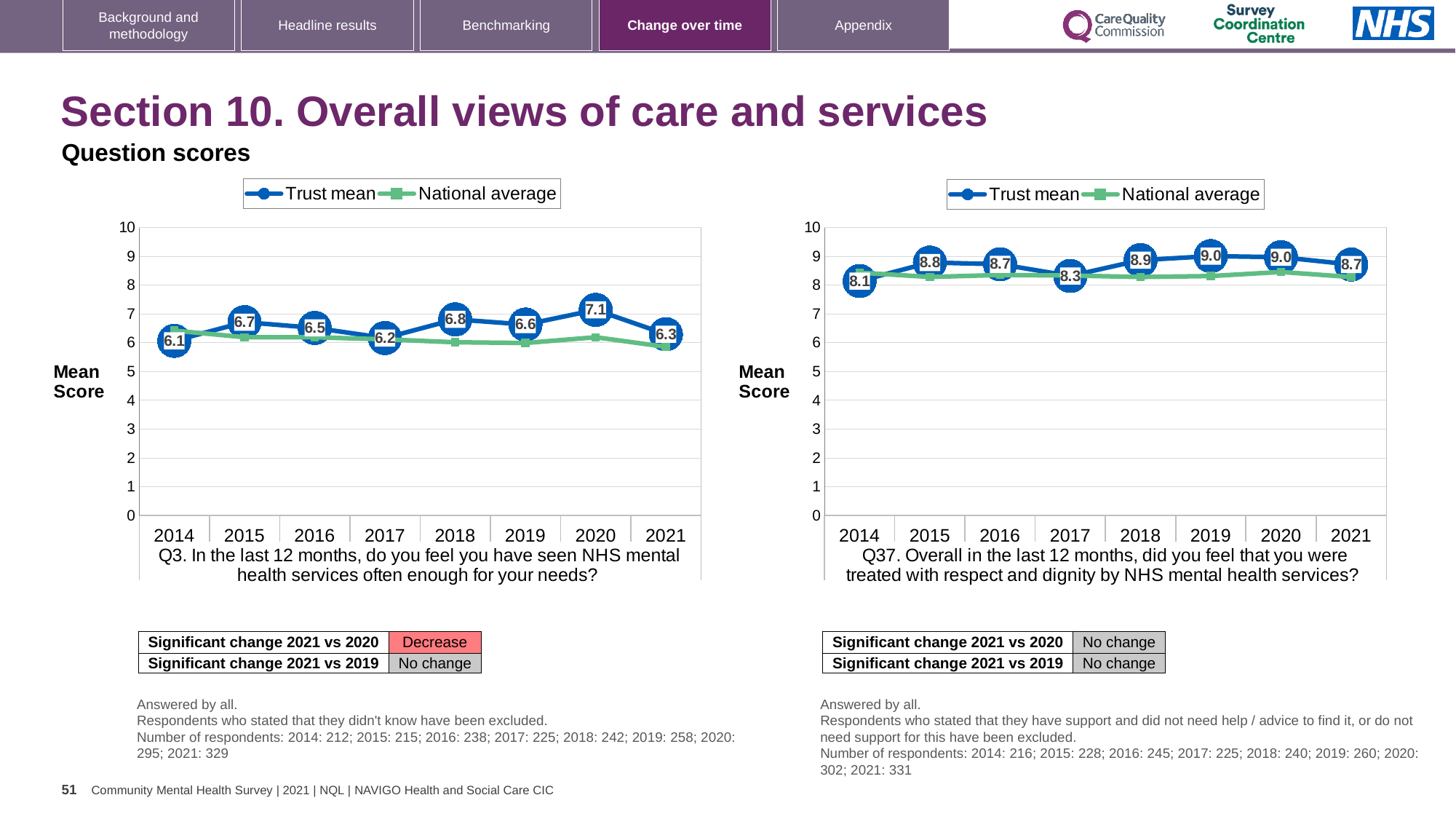

# Section 10. Overall views of care and services
Question scores

### Chart

| Category | Trust mean | National average |
|---|---|---|
| 2014 | 6.06584041970982 | 6.420834662765931 |
| 2015 | 6.71570639163351 | 6.191095177984343 |
| 2016 | 6.51559147510316 | 6.190414405507029 |
| 2017 | 6.16473498030356 | 6.117626688109843 |
| 2018 | 6.81178592956601 | 6.016655069509438 |
| 2019 | 6.63181304427006 | 5.99204036601608 |
| 2020 | 7.14107635723099 | 6.190926207289446 |
| 2021 | 6.29673554058808 | 5.856944891910714 |

### Chart

| Category | Trust mean | National average |
|---|---|---|
| 2014 | 8.1426124195966 | 8.432292249218202 |
| 2015 | 8.7847417257856 | 8.283754930276077 |
| 2016 | 8.7242834735779 | 8.35126205121991 |
| 2017 | 8.31817215720359 | 8.333326319603302 |
| 2018 | 8.86730003776365 | 8.282456024819705 |
| 2019 | 9.00736926912965 | 8.314875002878436 |
| 2020 | 8.9702394436488 | 8.45658779762348 |
| 2021 | 8.71491421241978 | 8.280015517938736 |
| Significant change 2021 vs 2020 | Decrease |
| --- | --- |
| Significant change 2021 vs 2019 | No change |
| Significant change 2021 vs 2020 | No change |
| --- | --- |
| Significant change 2021 vs 2019 | No change |
Answered by all.
Respondents who stated that they didn't know have been excluded.
Number of respondents: 2014: 212; 2015: 215; 2016: 238; 2017: 225; 2018: 242; 2019: 258; 2020: 295; 2021: 329
Answered by all.
Respondents who stated that they have support and did not need help / advice to find it, or do not need support for this have been excluded.
Number of respondents: 2014: 216; 2015: 228; 2016: 245; 2017: 225; 2018: 240; 2019: 260; 2020: 302; 2021: 331
51